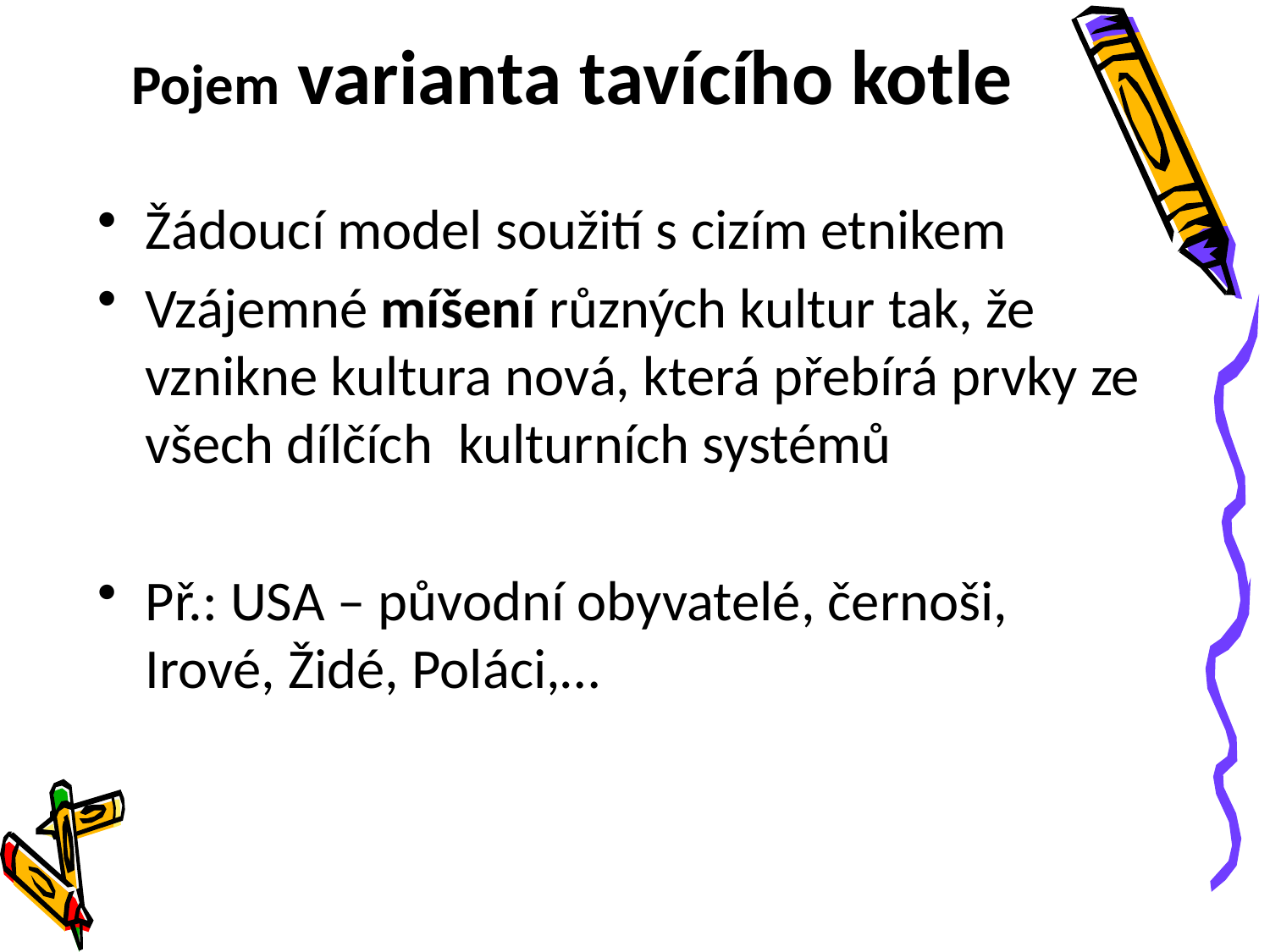

# Pojem varianta tavícího kotle
Žádoucí model soužití s cizím etnikem
Vzájemné míšení různých kultur tak, že vznikne kultura nová, která přebírá prvky ze všech dílčích  kulturních systémů

Př.: USA – původní obyvatelé, černoši, Irové, Židé, Poláci,…